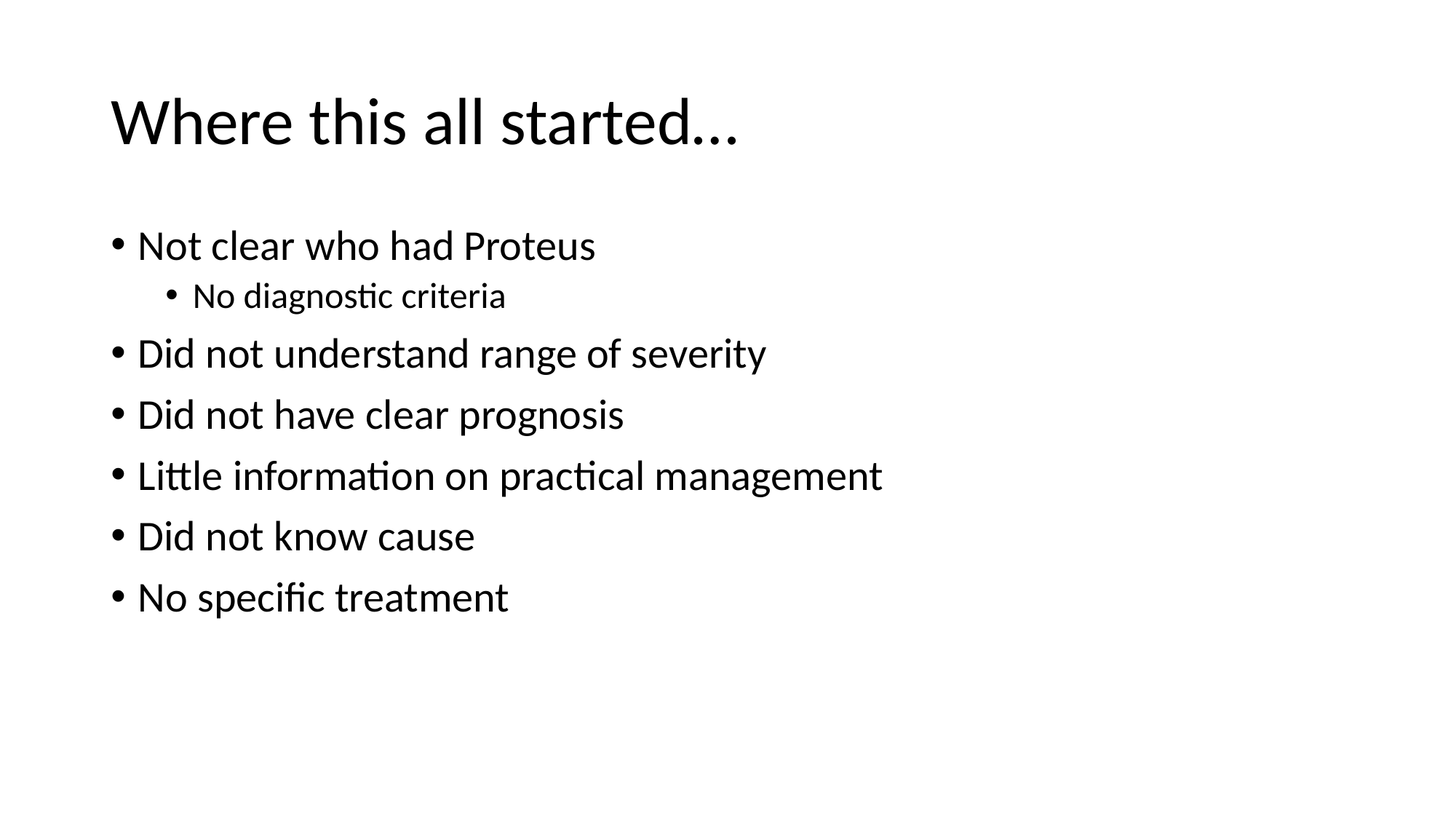

# Where this all started…
Not clear who had Proteus
No diagnostic criteria
Did not understand range of severity
Did not have clear prognosis
Little information on practical management
Did not know cause
No specific treatment